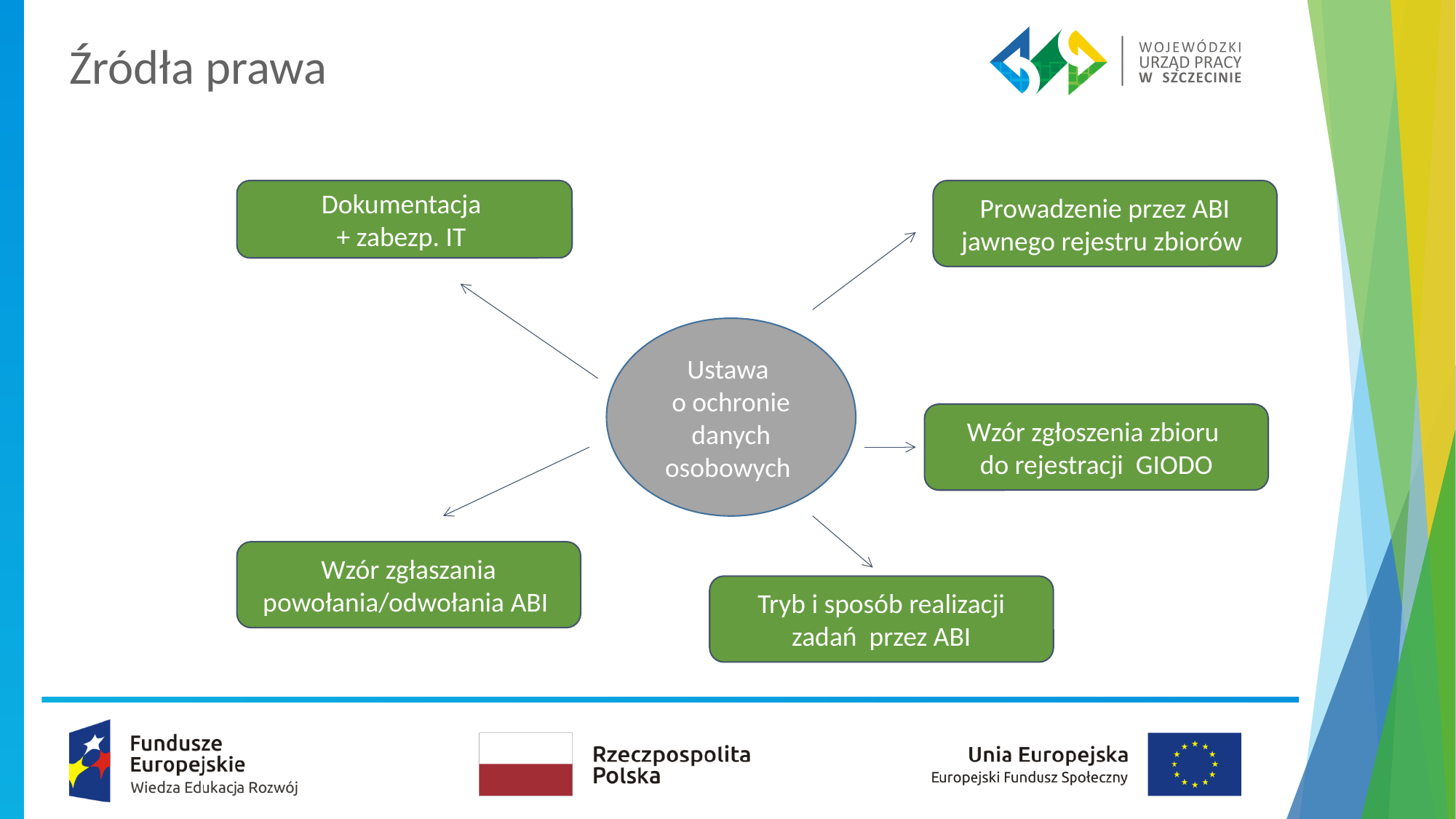

Źródła prawa
Dokumentacja
+ zabezp. IT
Prowadzenie przez ABI jawnego rejestru zbiorów
Ustawa
o ochronie danych osobowych
Wzór zgłoszenia zbioru
do rejestracji  GIODO
Wzór zgłaszania powołania/odwołania ABI
Tryb i sposób realizacji zadań  przez ABI